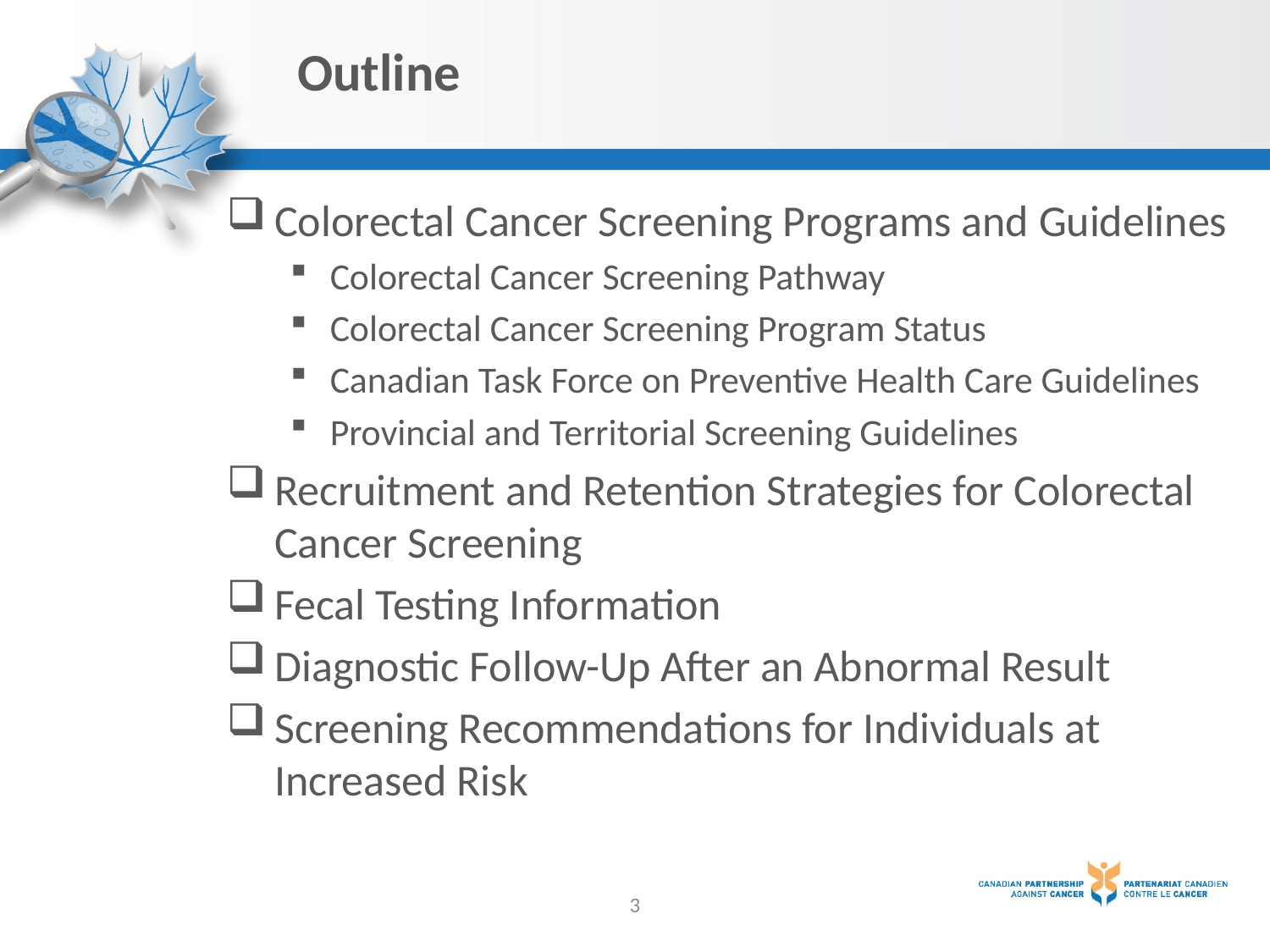

# Outline
Colorectal Cancer Screening Programs and Guidelines
Colorectal Cancer Screening Pathway
Colorectal Cancer Screening Program Status
Canadian Task Force on Preventive Health Care Guidelines
Provincial and Territorial Screening Guidelines
Recruitment and Retention Strategies for Colorectal Cancer Screening
Fecal Testing Information
Diagnostic Follow-Up After an Abnormal Result
Screening Recommendations for Individuals at Increased Risk
3